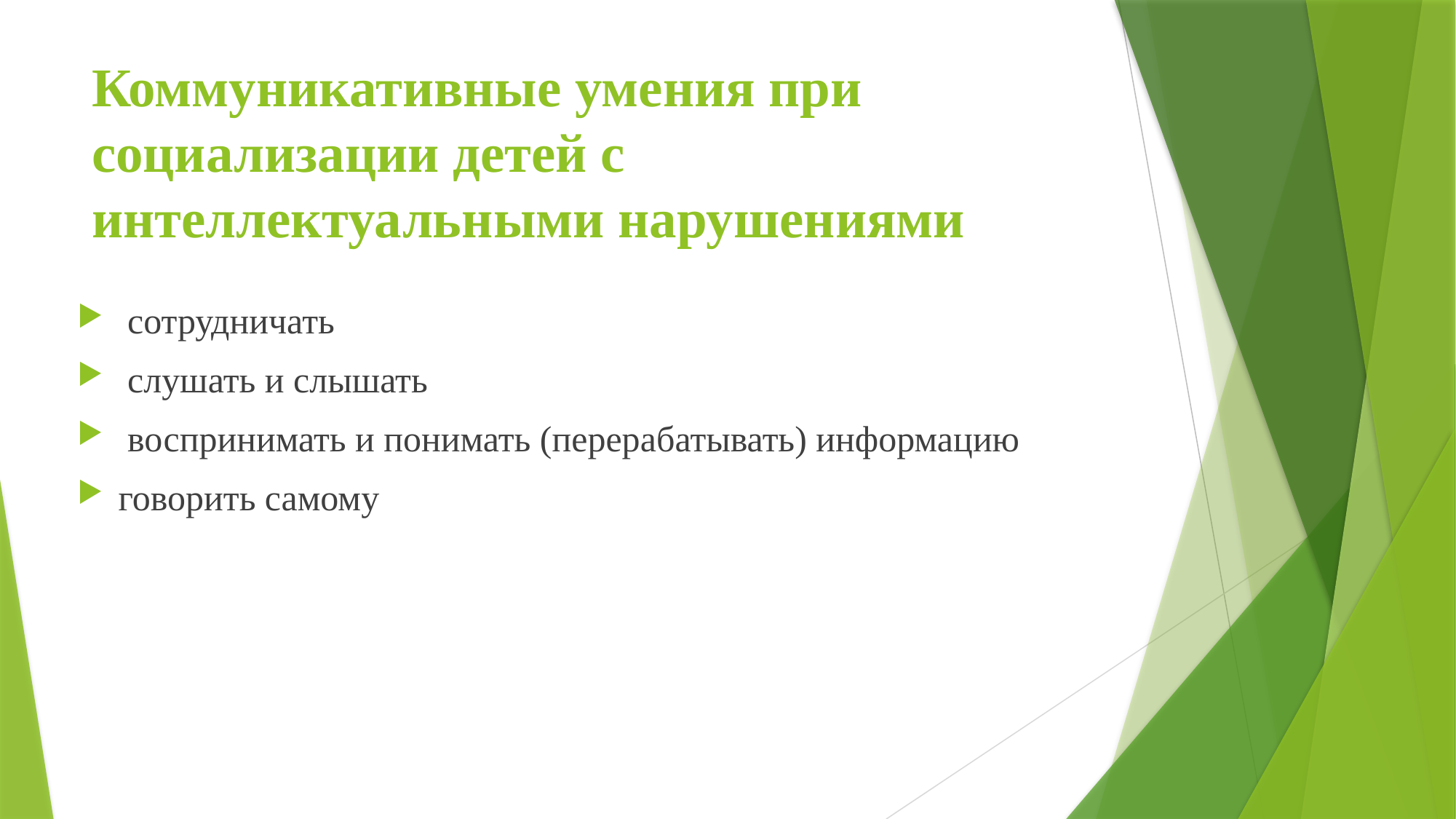

# Коммуникативные умения при социализации детей с интеллектуальными нарушениями
 сотрудничать
 слушать и слышать
 воспринимать и понимать (перерабатывать) информацию
говорить самому